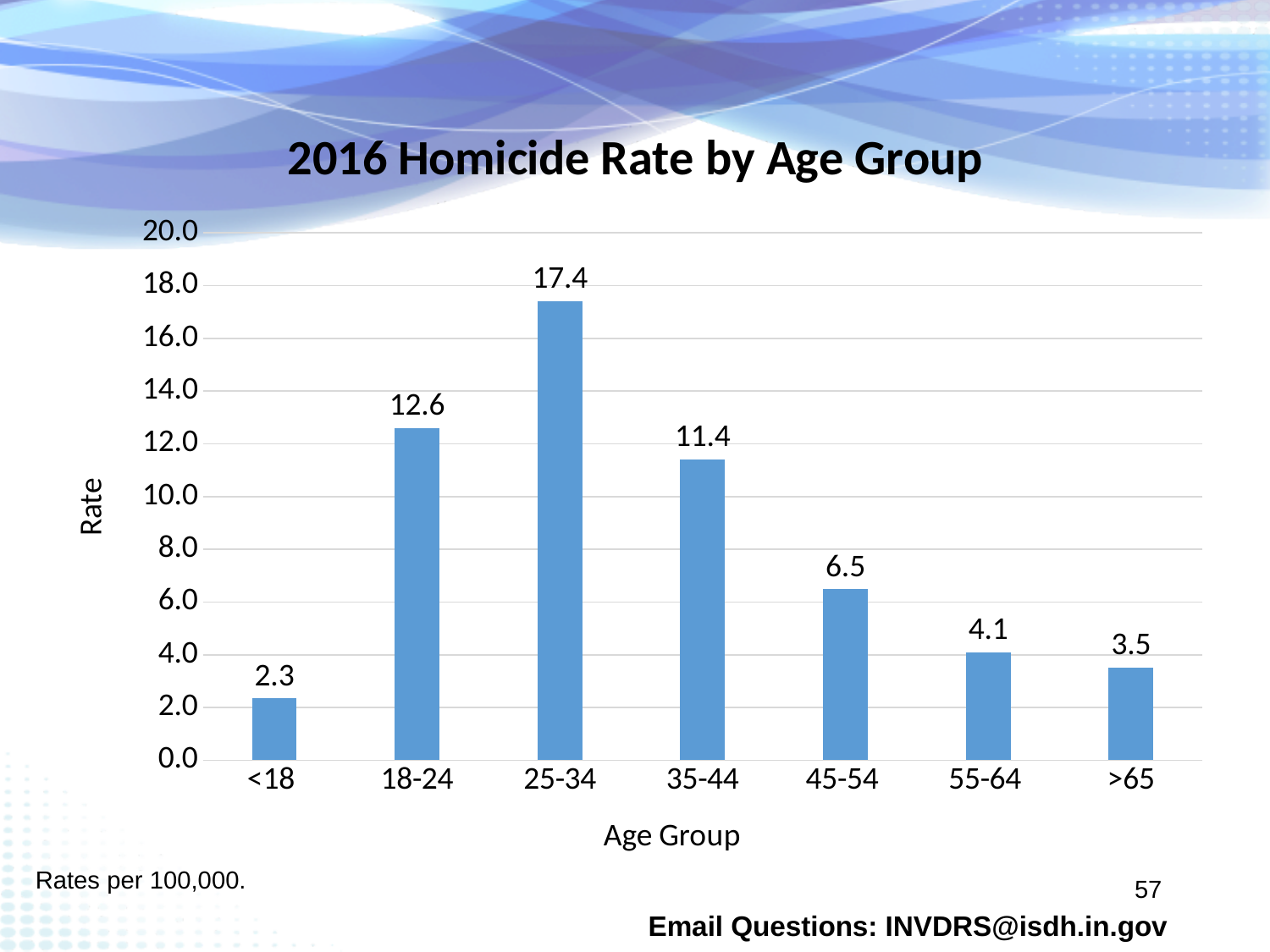

### Chart: 2016 Homicide Rate by Age Group

| Category |  |
|---|---|
| <18  | 2.3425015891024294 |
| 18-24 | 12.60839335263575 |
| 25-34 | 17.4003214356676 |
| 35-44 | 11.420851072102021 |
| 45-54  | 6.484833453549252 |
| 55-64  | 4.089912639466021 |
| >65 | 3.5192060671112597 |
Rates per 100,000.
57
Email Questions: INVDRS@isdh.in.gov